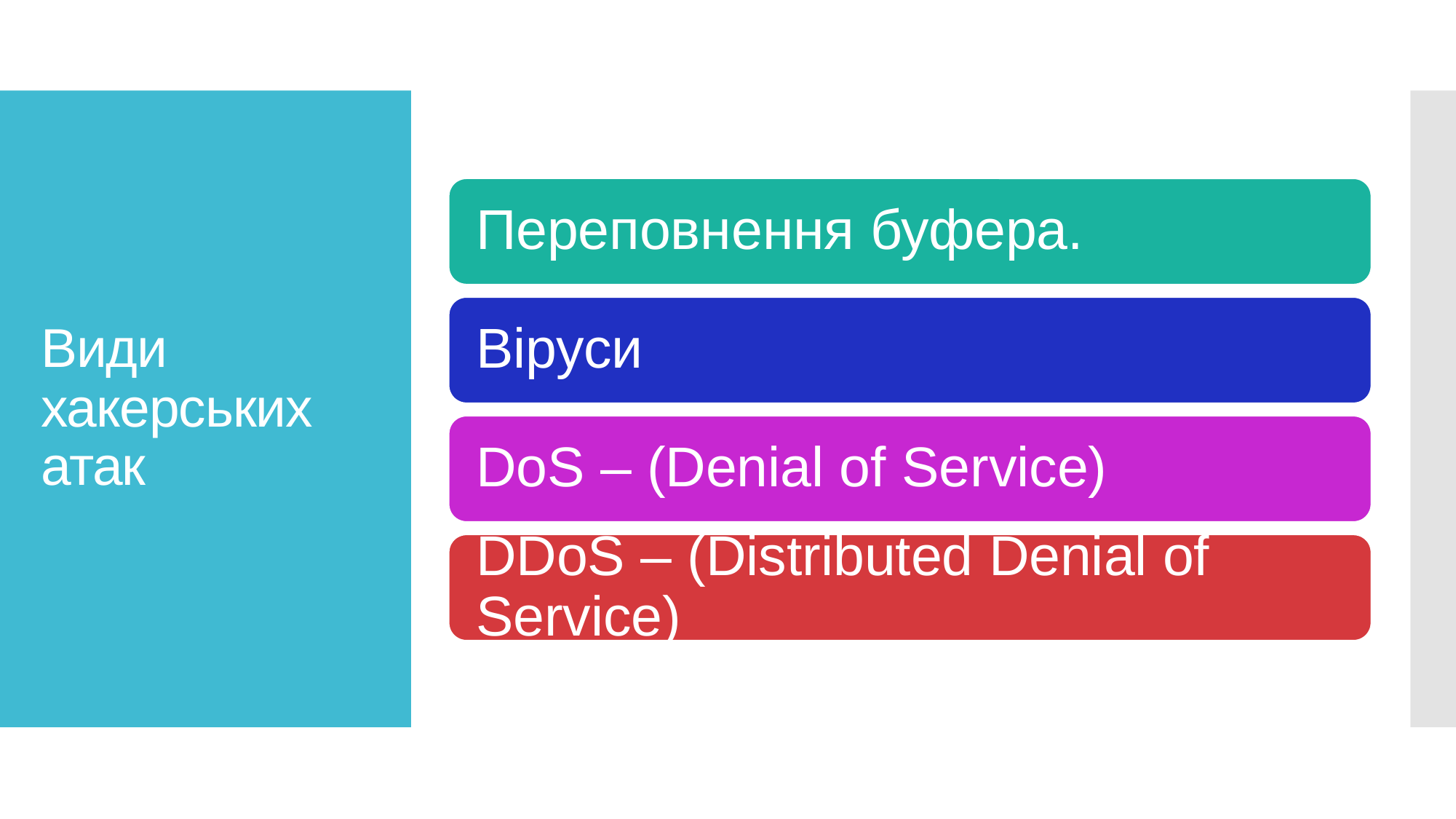

Переповнення буфера.
Віруси
DoS – (Denial of Service)
DDoS – (Distributed Denial of Service)
# Види хакерських атак